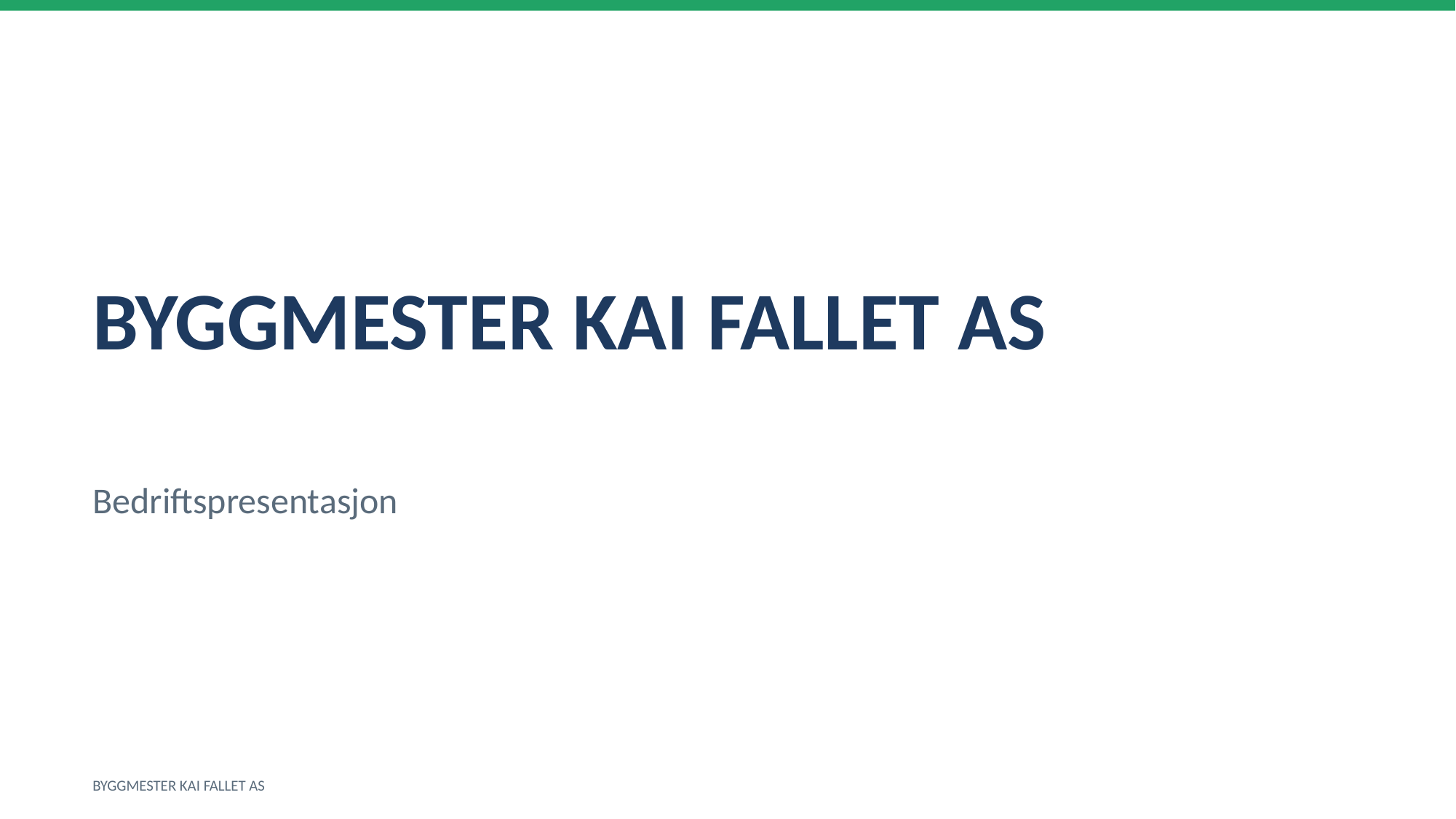

BYGGMESTER KAI FALLET AS
Bedriftspresentasjon
BYGGMESTER KAI FALLET AS